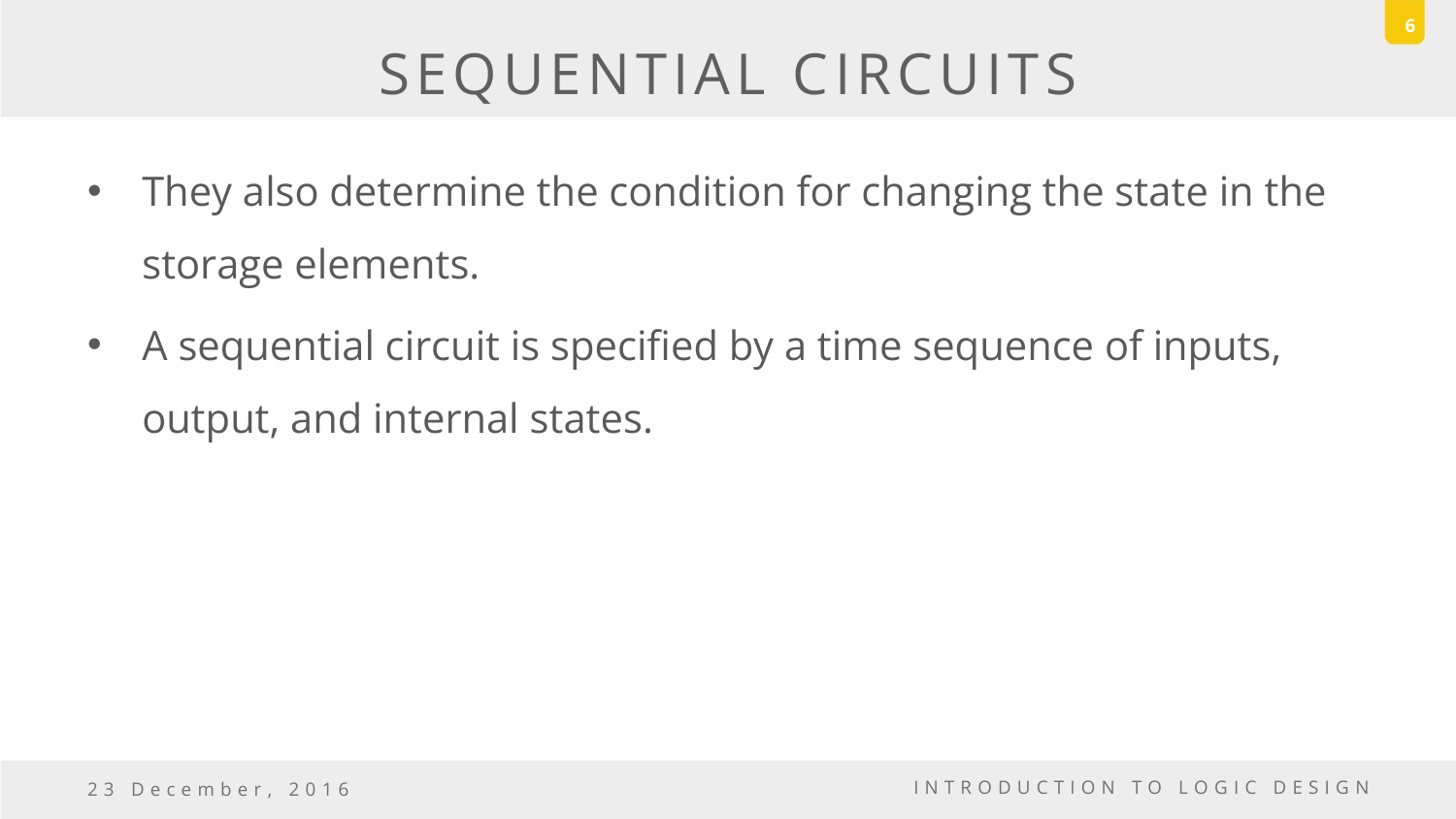

6
# SEQUENTIAL CIRCUITS
They also determine the condition for changing the state in the storage elements.
A sequential circuit is specified by a time sequence of inputs, output, and internal states.

23 December, 2016
INTRODUCTION TO LOGIC DESIGN